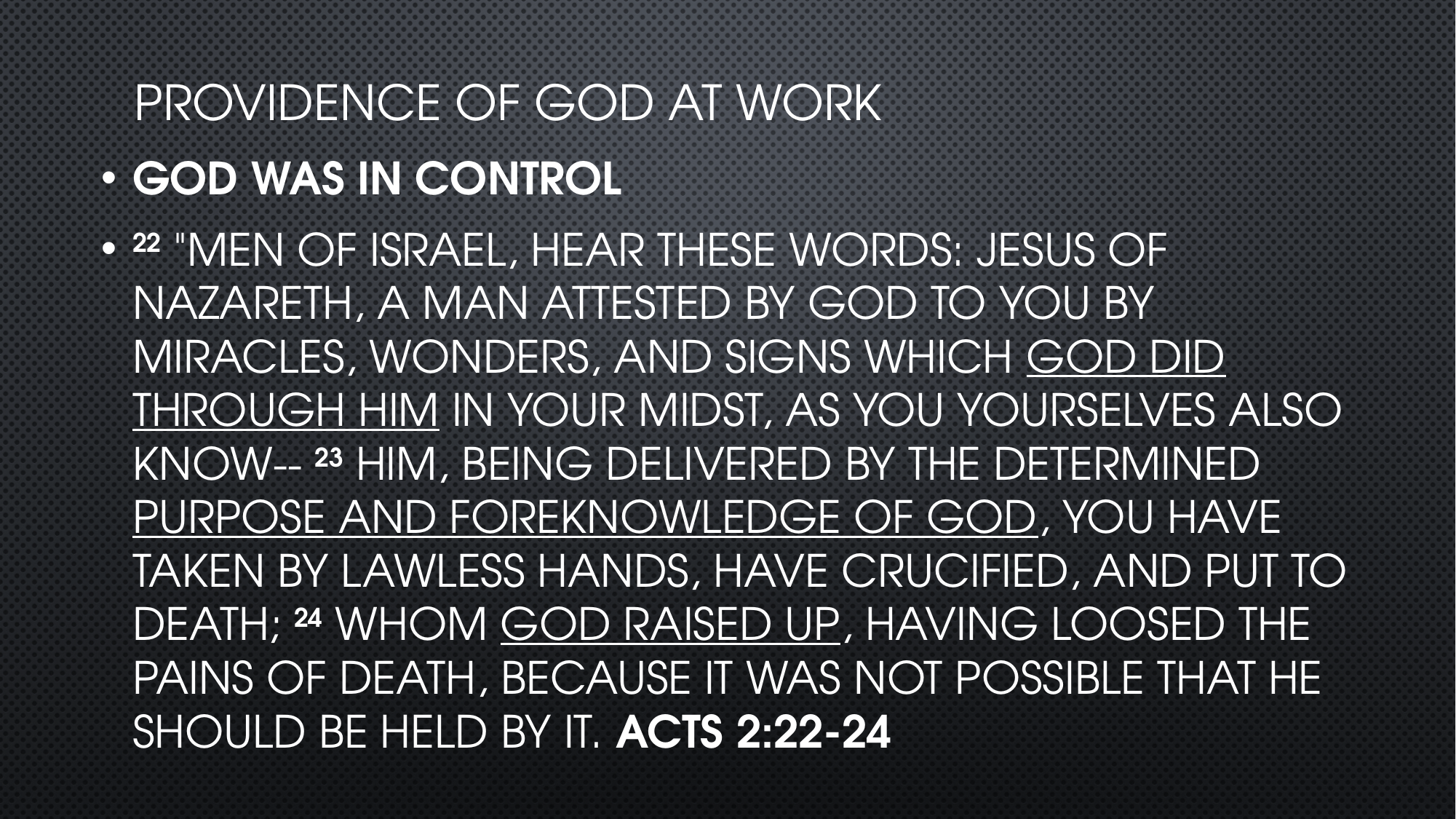

# Providence of god at work
God was in control
22 "Men of Israel, hear these words: Jesus of Nazareth, a Man attested by God to you by miracles, wonders, and signs which God did through Him in your midst, as you yourselves also know-- 23 Him, being delivered by the determined purpose and foreknowledge of God, you have taken by lawless hands, have crucified, and put to death; 24 whom God raised up, having loosed the pains of death, because it was not possible that He should be held by it. Acts 2:22-24